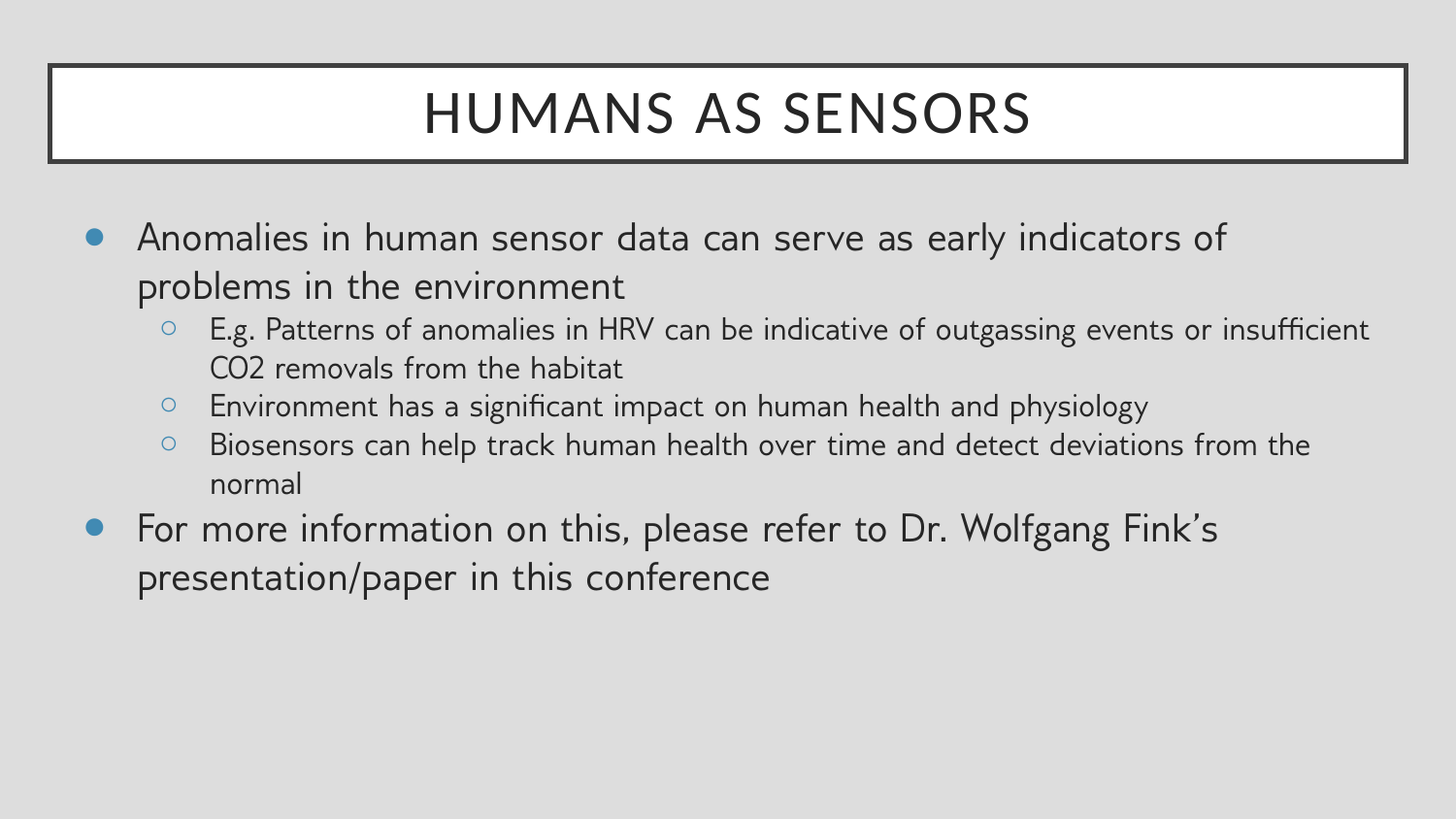

# Humans as Sensors
Anomalies in human sensor data can serve as early indicators of problems in the environment
E.g. Patterns of anomalies in HRV can be indicative of outgassing events or insufficient CO2 removals from the habitat
Environment has a significant impact on human health and physiology
Biosensors can help track human health over time and detect deviations from the normal
For more information on this, please refer to Dr. Wolfgang Fink’s presentation/paper in this conference